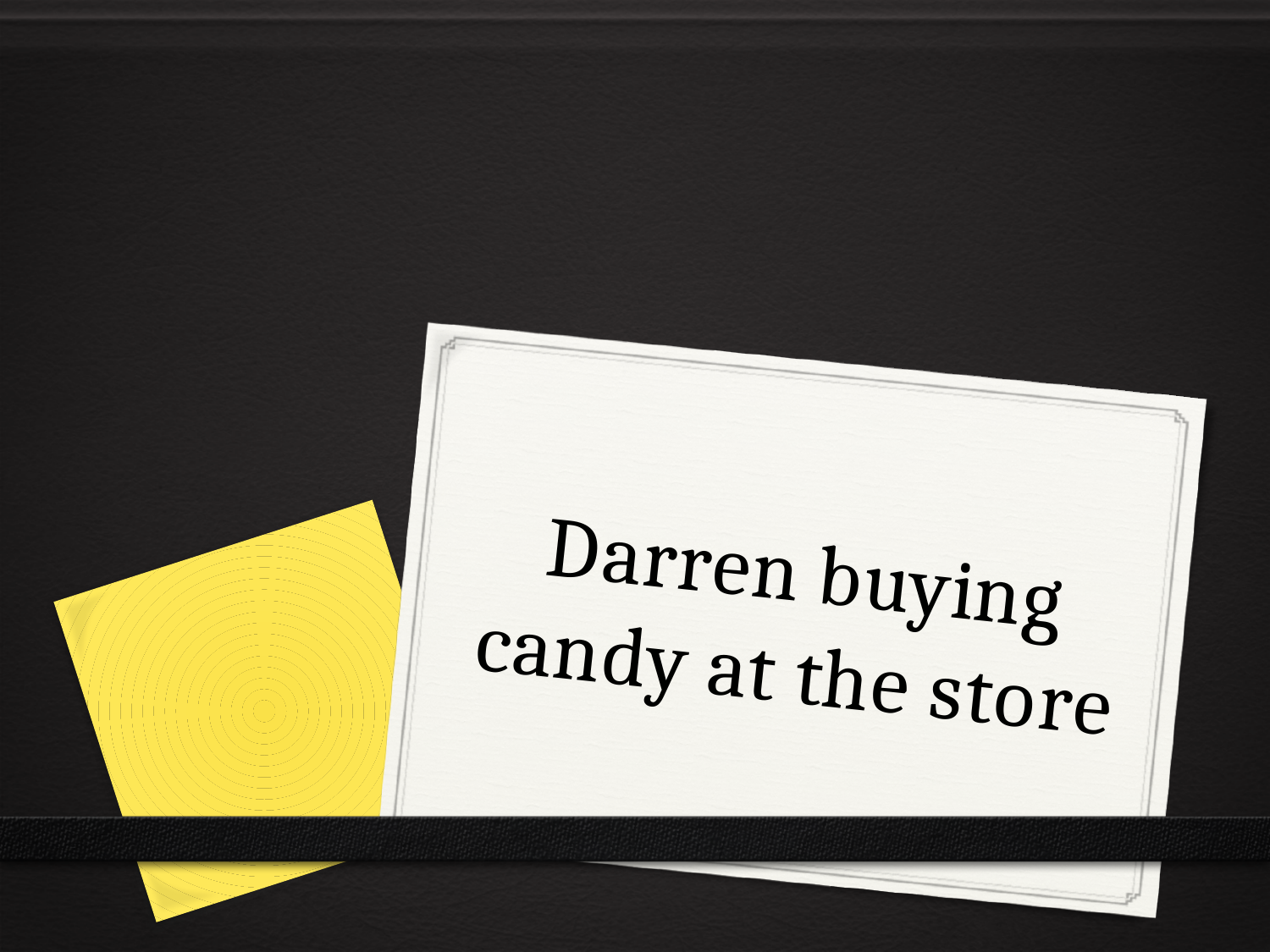

# Darren buying candy at the store